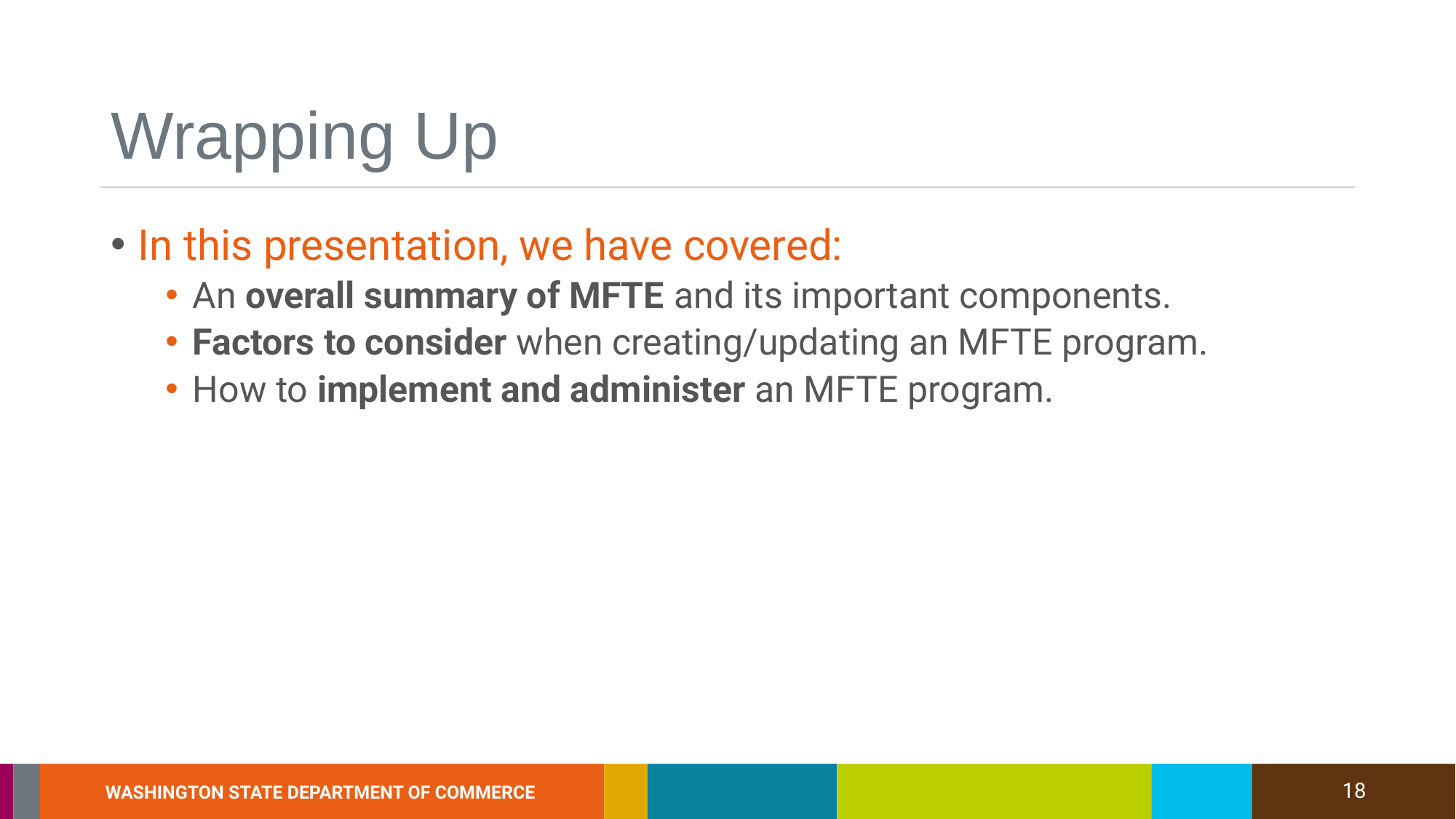

# Wrapping Up
In this presentation, we have covered:
An overall summary of MFTE and its important components.
Factors to consider when creating/updating an MFTE program.
How to implement and administer an MFTE program.